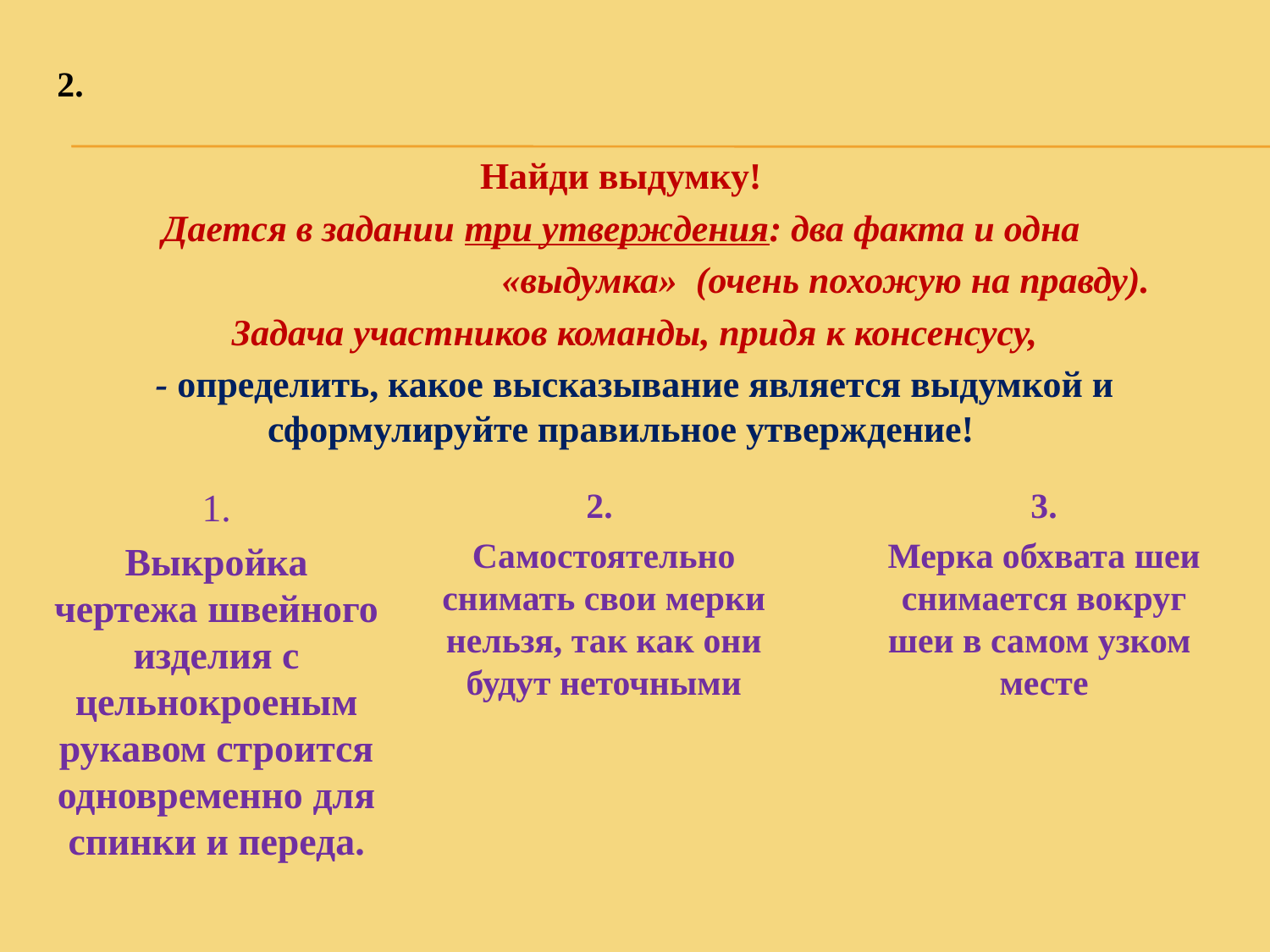

# 2.
Найди выдумку!
    Дается в задании три утверждения: два факта и одна
                                             «выдумка»  (очень похожую на правду).
    Задача участников команды, придя к консенсусу,
   - определить, какое высказывание является выдумкой и сформулируйте правильное утверждение!

1.
Выкройка чертежа швейного изделия с цельнокроеным рукавом строится одновременно для спинки и переда.

3.
Мерка обхвата шеи снимается вокруг шеи в самом узком  месте

2.
Самостоятельно снимать свои мерки нельзя, так как они будут неточными